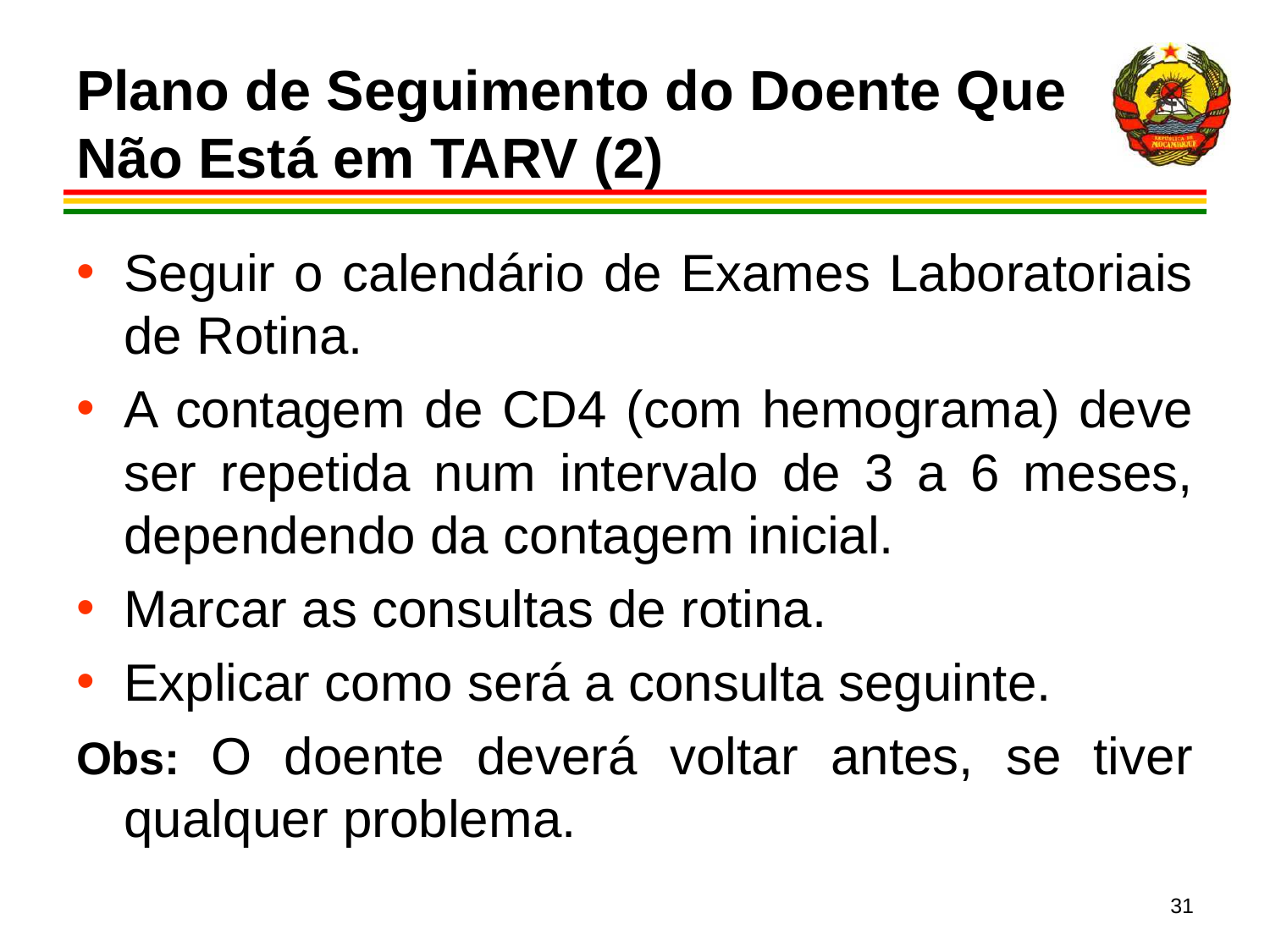

# Plano de Seguimento do Doente Que Não Está em TARV (2)
Seguir o calendário de Exames Laboratoriais de Rotina.
A contagem de CD4 (com hemograma) deve ser repetida num intervalo de 3 a 6 meses, dependendo da contagem inicial.
Marcar as consultas de rotina.
Explicar como será a consulta seguinte.
Obs: O doente deverá voltar antes, se tiver qualquer problema.